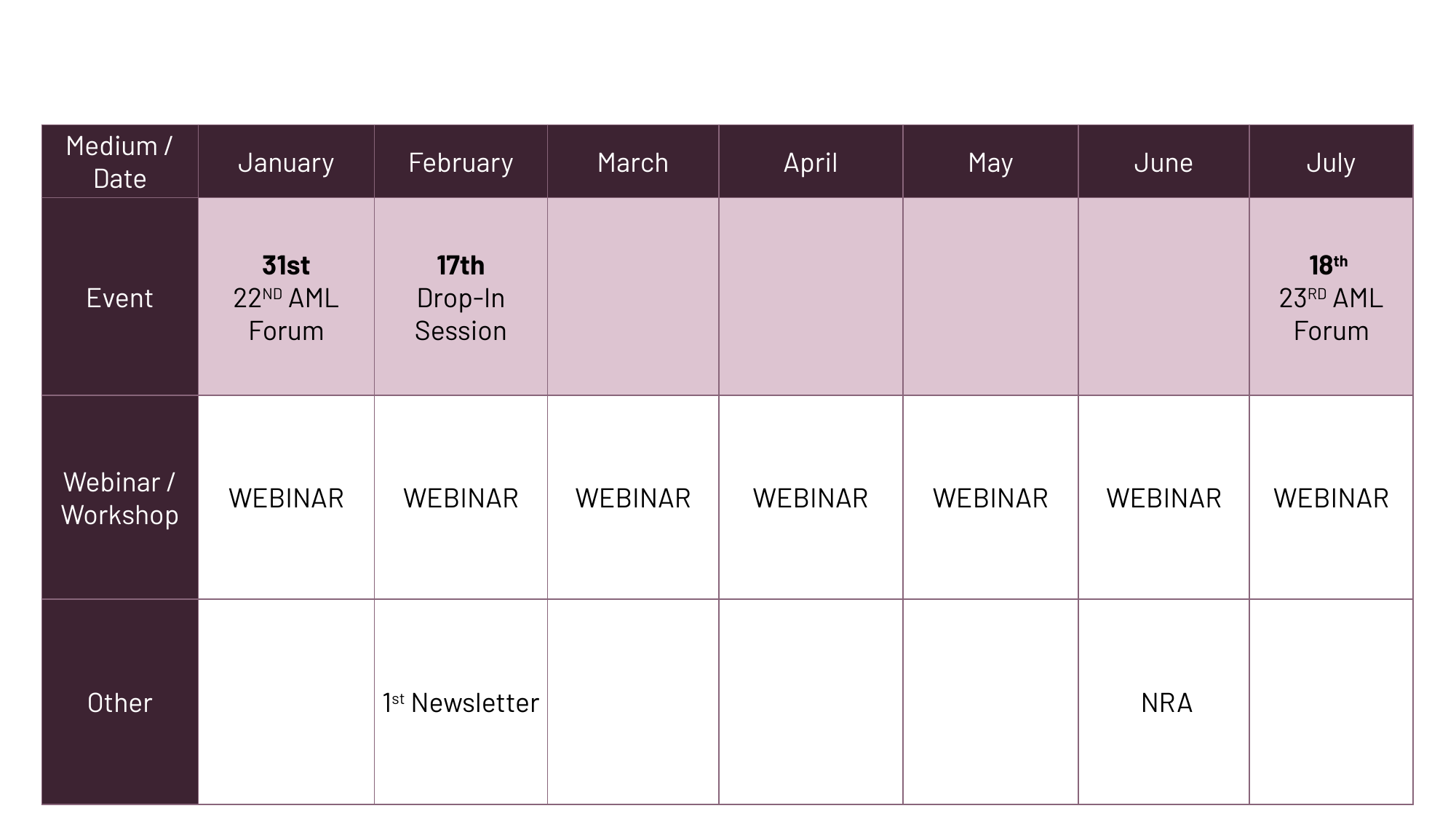

2025
| Medium / Date | January | February | March | April | May | June | July |
| --- | --- | --- | --- | --- | --- | --- | --- |
| Event | 31st 22ND AML Forum | 17th Drop-In Session |  |  |  |  | 18th 23RD AML Forum |
| Webinar / Workshop | WEBINAR | WEBINAR | WEBINAR | WEBINAR | WEBINAR | WEBINAR | WEBINAR |
| Other |  | 1st Newsletter |  |  |  | NRA |  |